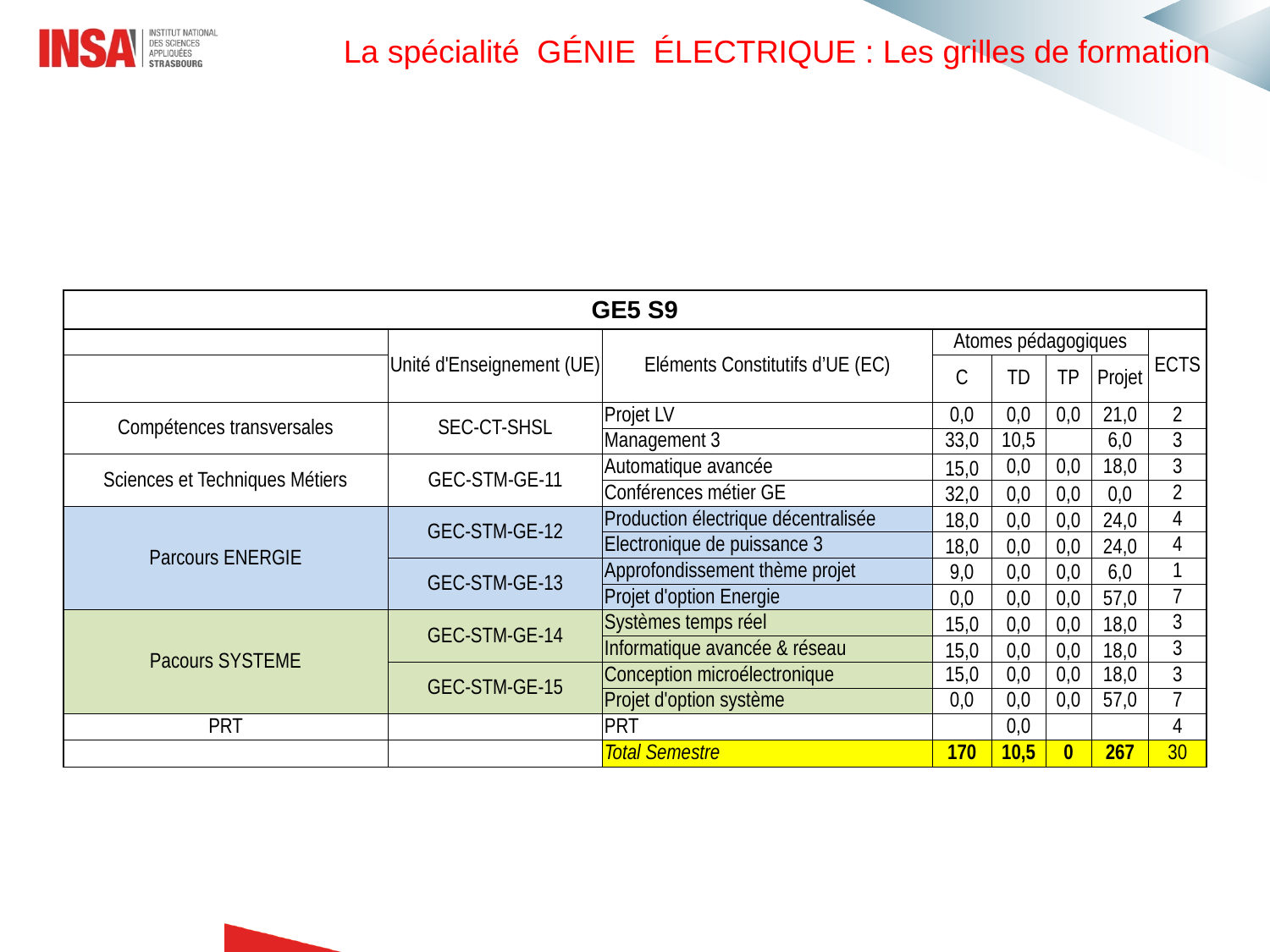

La spécialité  GÉNIE  ÉLECTRIQUE : Les grilles de formation
| GE5 S9 |  |  |  |  |  |  |  |
| --- | --- | --- | --- | --- | --- | --- | --- |
|  | Unité d'Enseignement (UE) | Eléments Constitutifs d’UE (EC) | Atomes pédagogiques |  |  |  | ECTS |
|  |  |  | C | TD | TP | Projet |  |
| Compétences transversales | SEC-CT-SHSL | Projet LV | 0,0 | 0,0 | 0,0 | 21,0 | 2 |
|  |  | Management 3 | 33,0 | 10,5 |  | 6,0 | 3 |
| Sciences et Techniques Métiers | GEC-STM-GE-11 | Automatique avancée | 15,0 | 0,0 | 0,0 | 18,0 | 3 |
|  |  | Conférences métier GE | 32,0 | 0,0 | 0,0 | 0,0 | 2 |
| Parcours ENERGIE | GEC-STM-GE-12 | Production électrique décentralisée | 18,0 | 0,0 | 0,0 | 24,0 | 4 |
|  |  | Electronique de puissance 3 | 18,0 | 0,0 | 0,0 | 24,0 | 4 |
|  | GEC-STM-GE-13 | Approfondissement thème projet | 9,0 | 0,0 | 0,0 | 6,0 | 1 |
|  |  | Projet d'option Energie | 0,0 | 0,0 | 0,0 | 57,0 | 7 |
| Pacours SYSTEME | GEC-STM-GE-14 | Systèmes temps réel | 15,0 | 0,0 | 0,0 | 18,0 | 3 |
|  |  | Informatique avancée & réseau | 15,0 | 0,0 | 0,0 | 18,0 | 3 |
|  | GEC-STM-GE-15 | Conception microélectronique | 15,0 | 0,0 | 0,0 | 18,0 | 3 |
|  |  | Projet d'option système | 0,0 | 0,0 | 0,0 | 57,0 | 7 |
| PRT |  | PRT |  | 0,0 |  |  | 4 |
|  |  | Total Semestre | 170 | 10,5 | 0 | 267 | 30 |